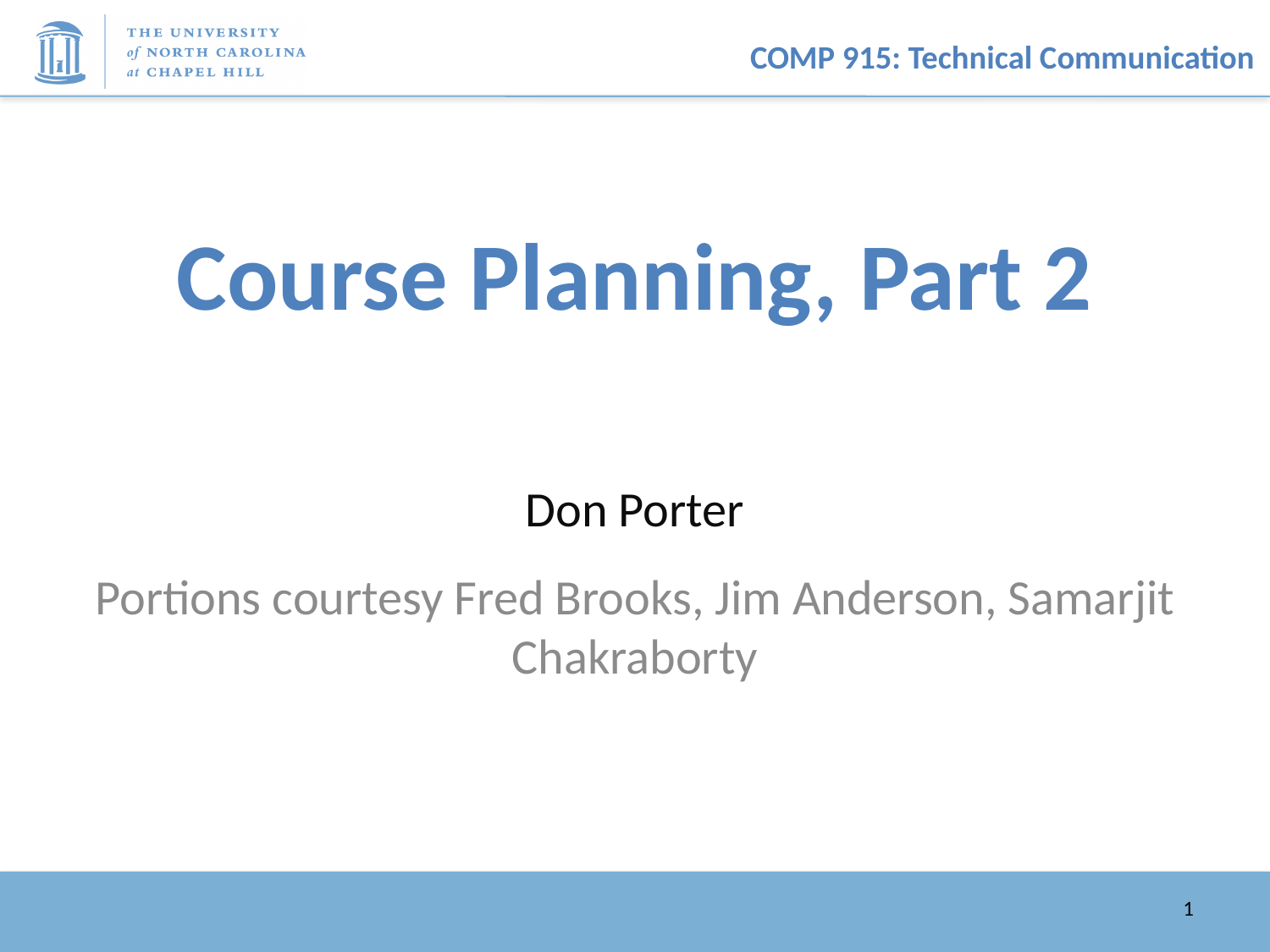

# Course Planning, Part 2

Don Porter
Portions courtesy Fred Brooks, Jim Anderson, Samarjit Chakraborty

1